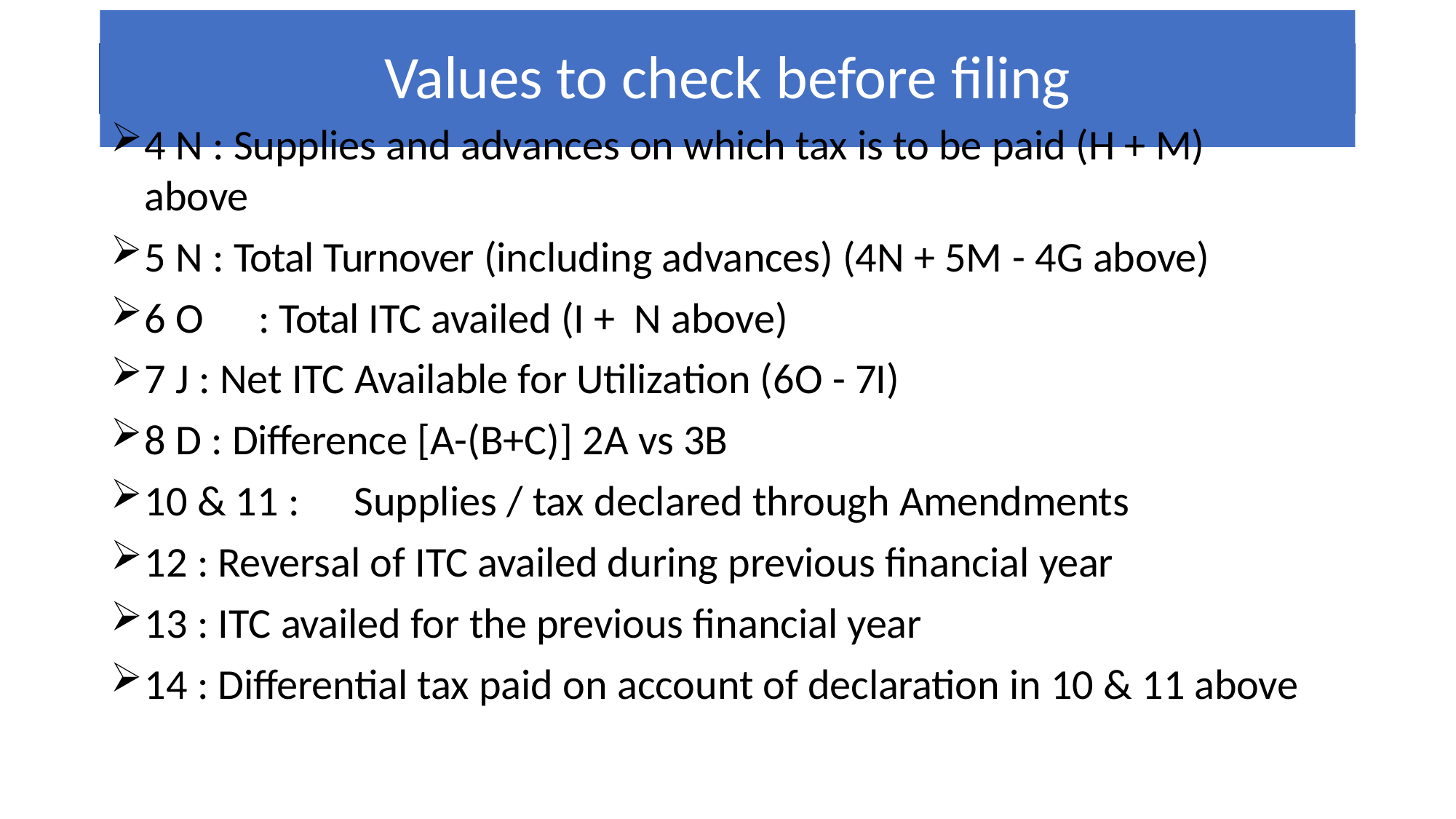

# Values to check before filing
4 N : Supplies and advances on which tax is to be paid (H + M) above
5 N : Total Turnover (including advances) (4N + 5M - 4G above)
6 O	: Total ITC availed (I +	N above)
7 J : Net ITC Available for Utilization (6O - 7I)
8 D : Difference [A-(B+C)] 2A vs 3B
10 & 11 :	Supplies / tax declared through Amendments
12 : Reversal of ITC availed during previous financial year
13 : ITC availed for the previous financial year
14 : Differential tax paid on account of declaration in 10 & 11 above